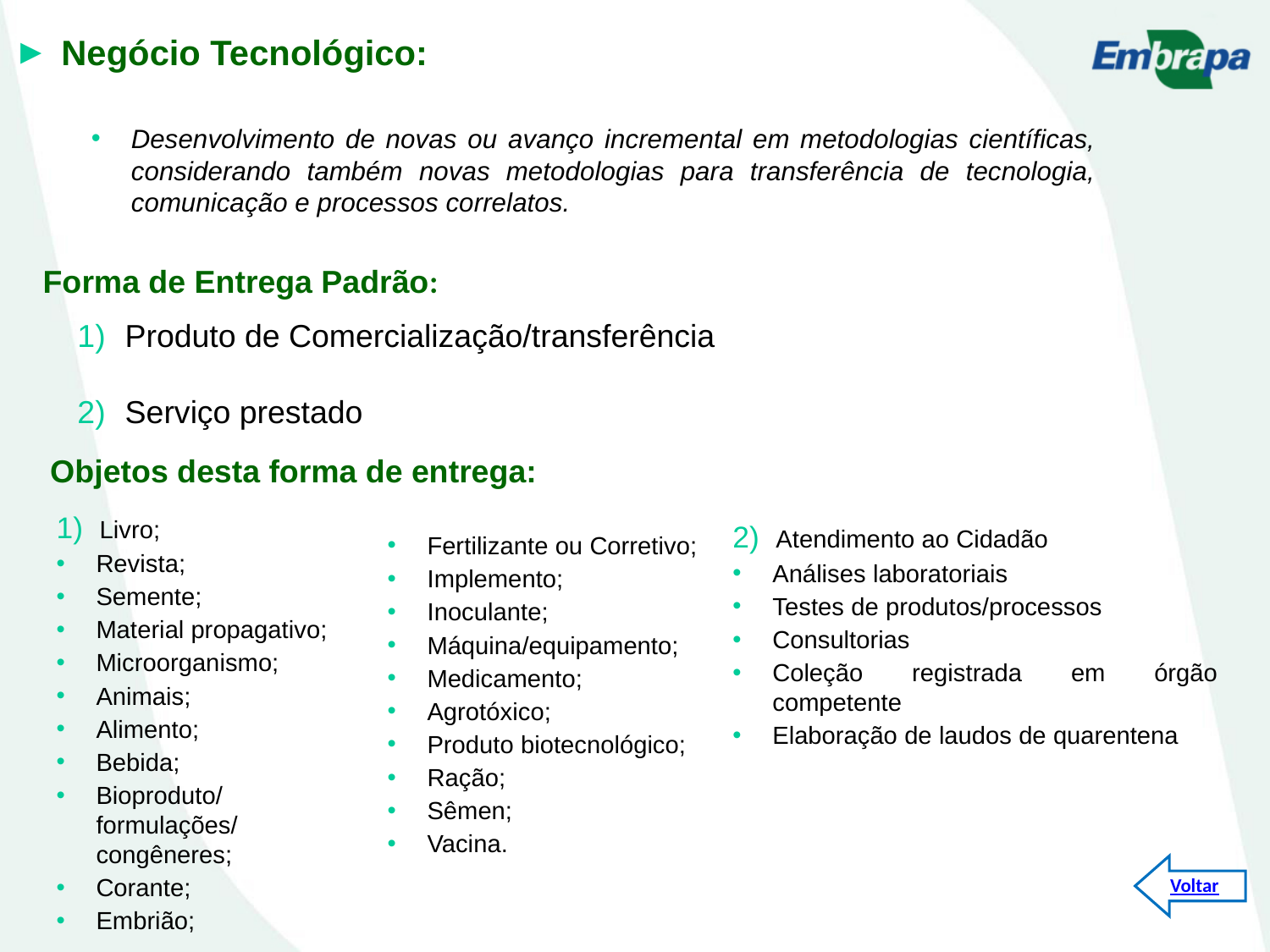

Negócio Tecnológico:
Desenvolvimento de novas ou avanço incremental em metodologias científicas, considerando também novas metodologias para transferência de tecnologia, comunicação e processos correlatos.
Forma de Entrega Padrão:
Produto de Comercialização/transferência

Serviço prestado

Objetos desta forma de entrega:
1)  Livro;
Revista;
Semente;
Material propagativo;
Microorganismo;
Animais;
Alimento;
Bebida;
Bioproduto/formulações/congêneres;
Corante;
Embrião;
2)  Atendimento ao Cidadão
Análises laboratoriais
Testes de produtos/processos
Consultorias
Coleção registrada em órgão competente
Elaboração de laudos de quarentena
Fertilizante ou Corretivo;
Implemento;
Inoculante;
Máquina/equipamento;
Medicamento;
Agrotóxico;
Produto biotecnológico;
Ração;
Sêmen;
Vacina.

Voltar